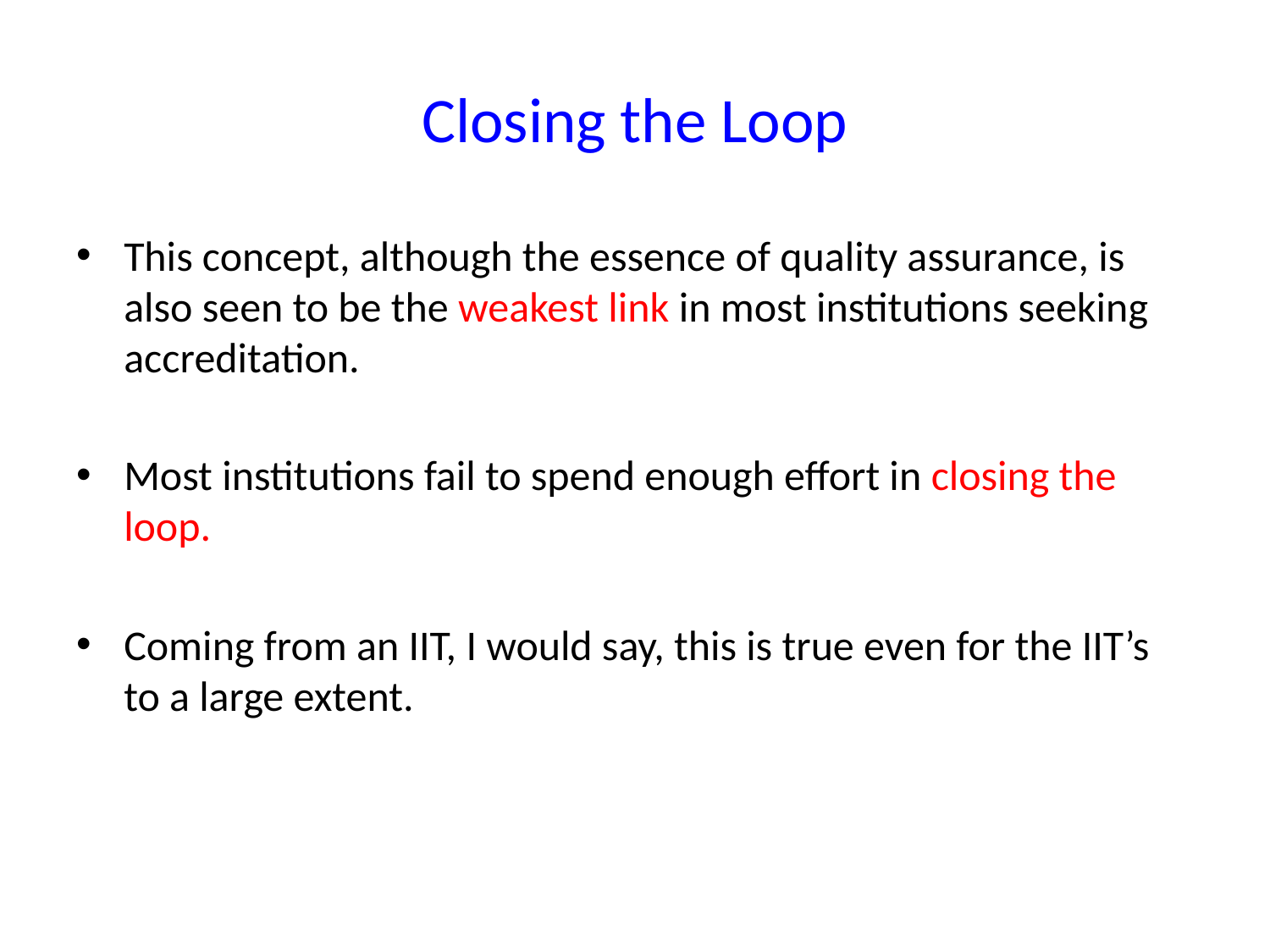

# Closing the Loop
This concept, although the essence of quality assurance, is also seen to be the weakest link in most institutions seeking accreditation.

Most institutions fail to spend enough effort in closing the loop.

Coming from an IIT, I would say, this is true even for the IIT’s to a large extent.